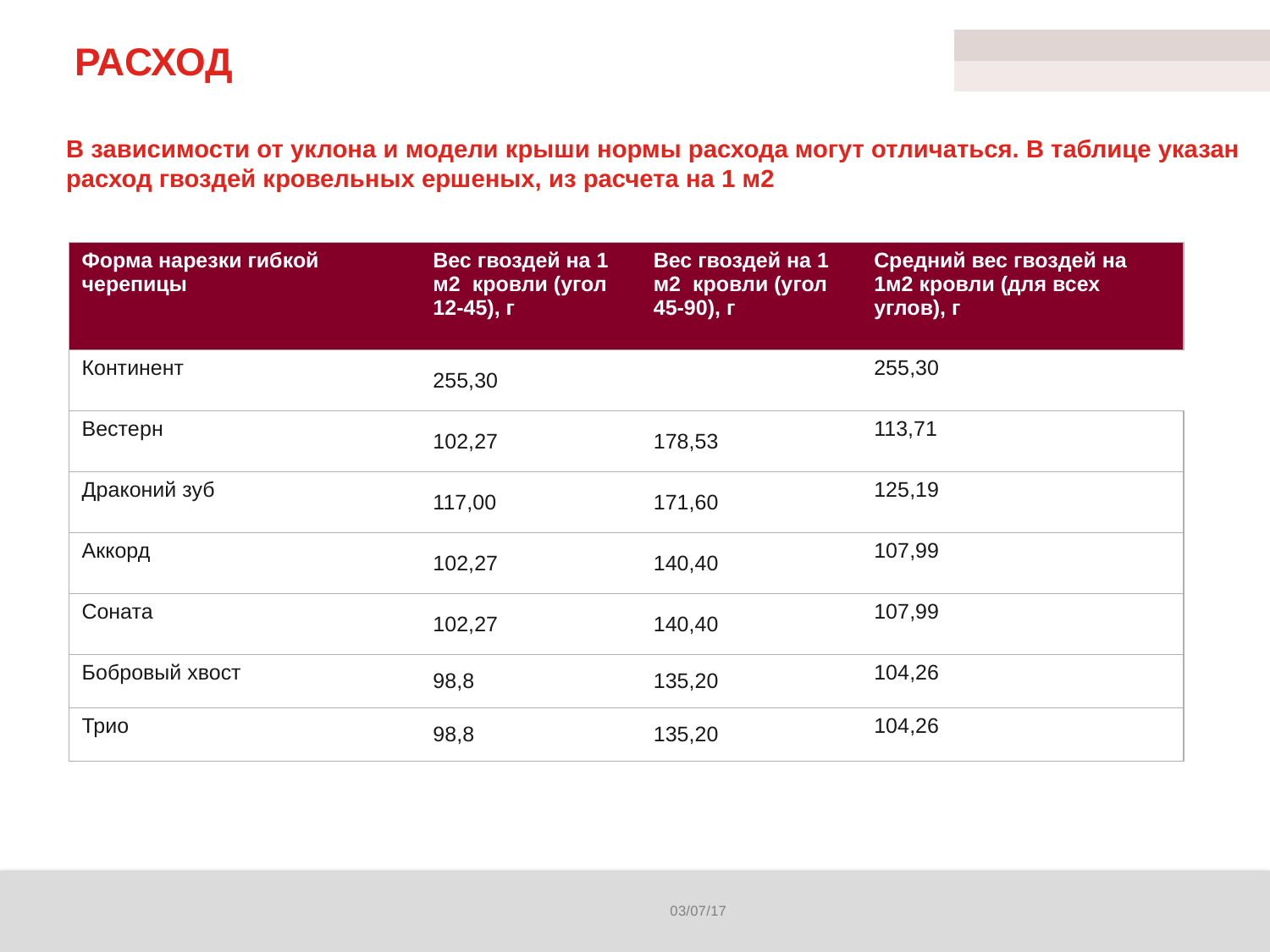

# Расход
В зависимости от уклона и модели крыши нормы расхода могут отличаться. В таблице указан расход гвоздей кровельных ершеных, из расчета на 1 м2
| Форма нарезки гибкой черепицы | Вес гвоздей на 1 м2 кровли (угол 12-45), г | Вес гвоздей на 1 м2 кровли (угол 45-90), г | Средний вес гвоздей на 1м2 кровли (для всех углов), г |
| --- | --- | --- | --- |
| Континент | 255,30 |  | 255,30 |
| Вестерн | 102,27 | 178,53 | 113,71 |
| Драконий зуб | 117,00 | 171,60 | 125,19 |
| Аккорд | 102,27 | 140,40 | 107,99 |
| Соната | 102,27 | 140,40 | 107,99 |
| Бобровый хвост | 98,8 | 135,20 | 104,26 |
| Трио | 98,8 | 135,20 | 104,26 |

Знание. Опыт. Мастерство.
03/07/17
8